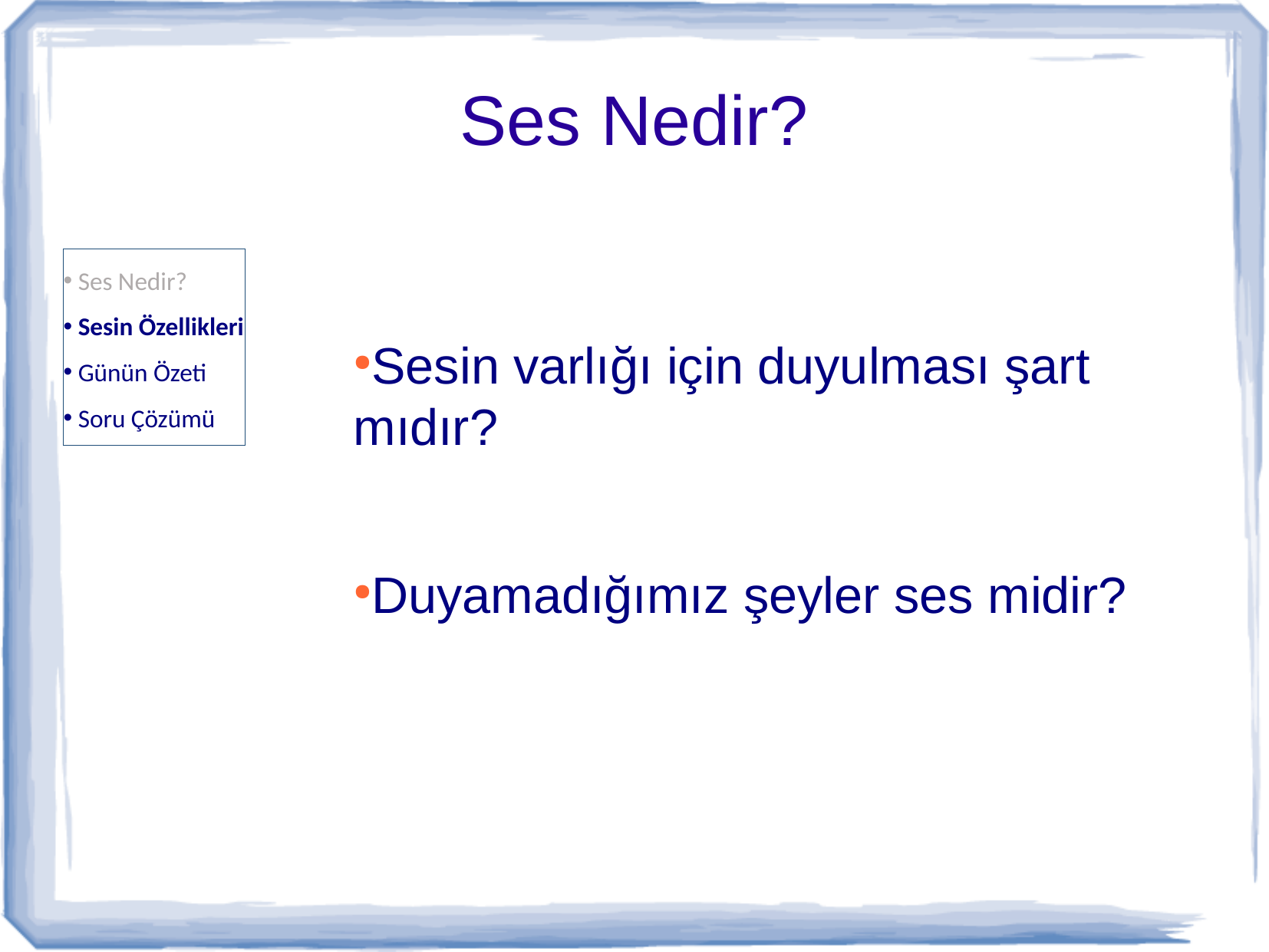

Ses Nedir?
Ses Nedir?
Sesin Özellikleri
Günün Özeti
Soru Çözümü

Sesin varlığı için duyulması şart mıdır?

Duyamadığımız şeyler ses midir?